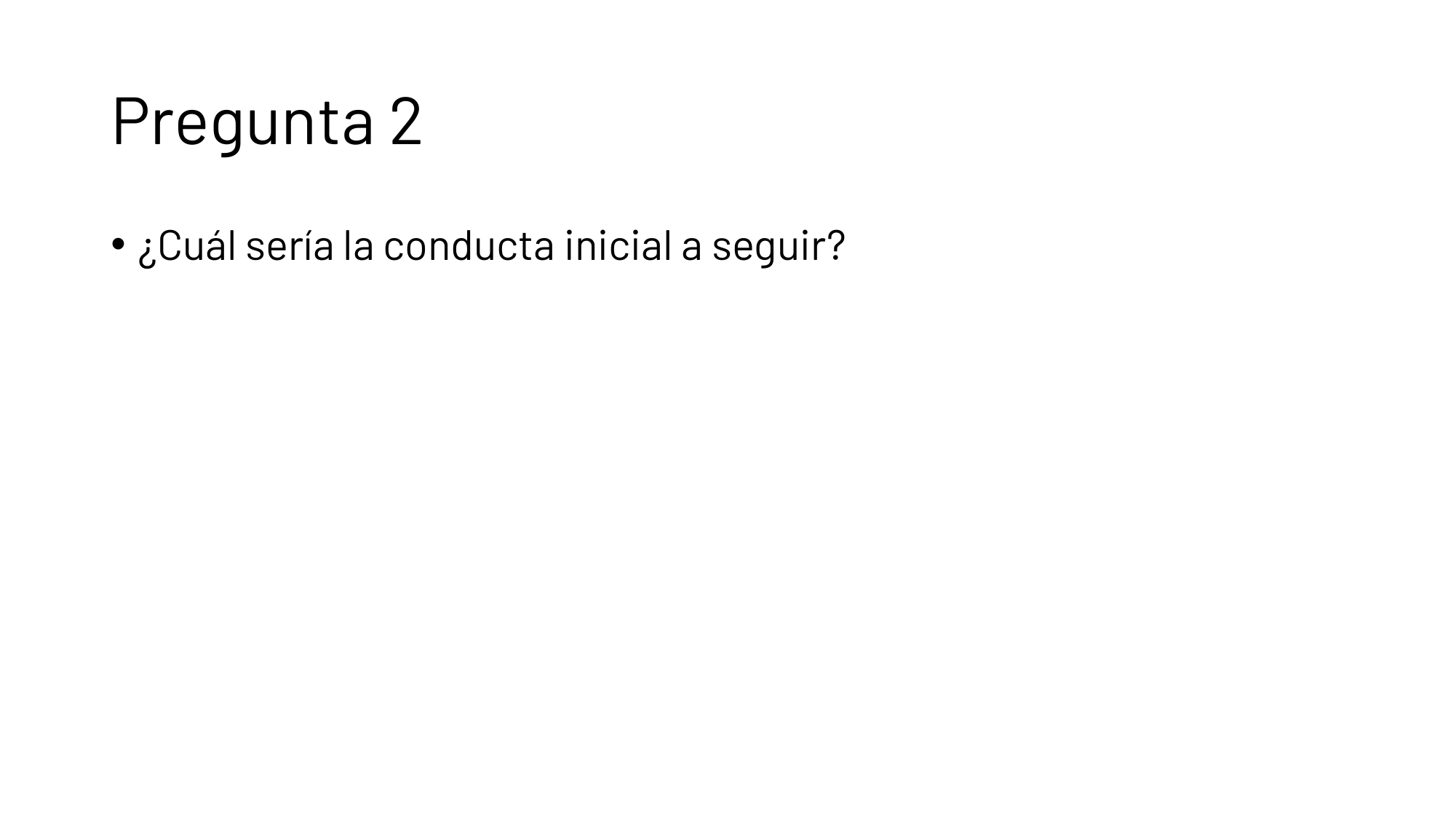

# Pregunta 2
¿Cuál sería la conducta inicial a seguir?